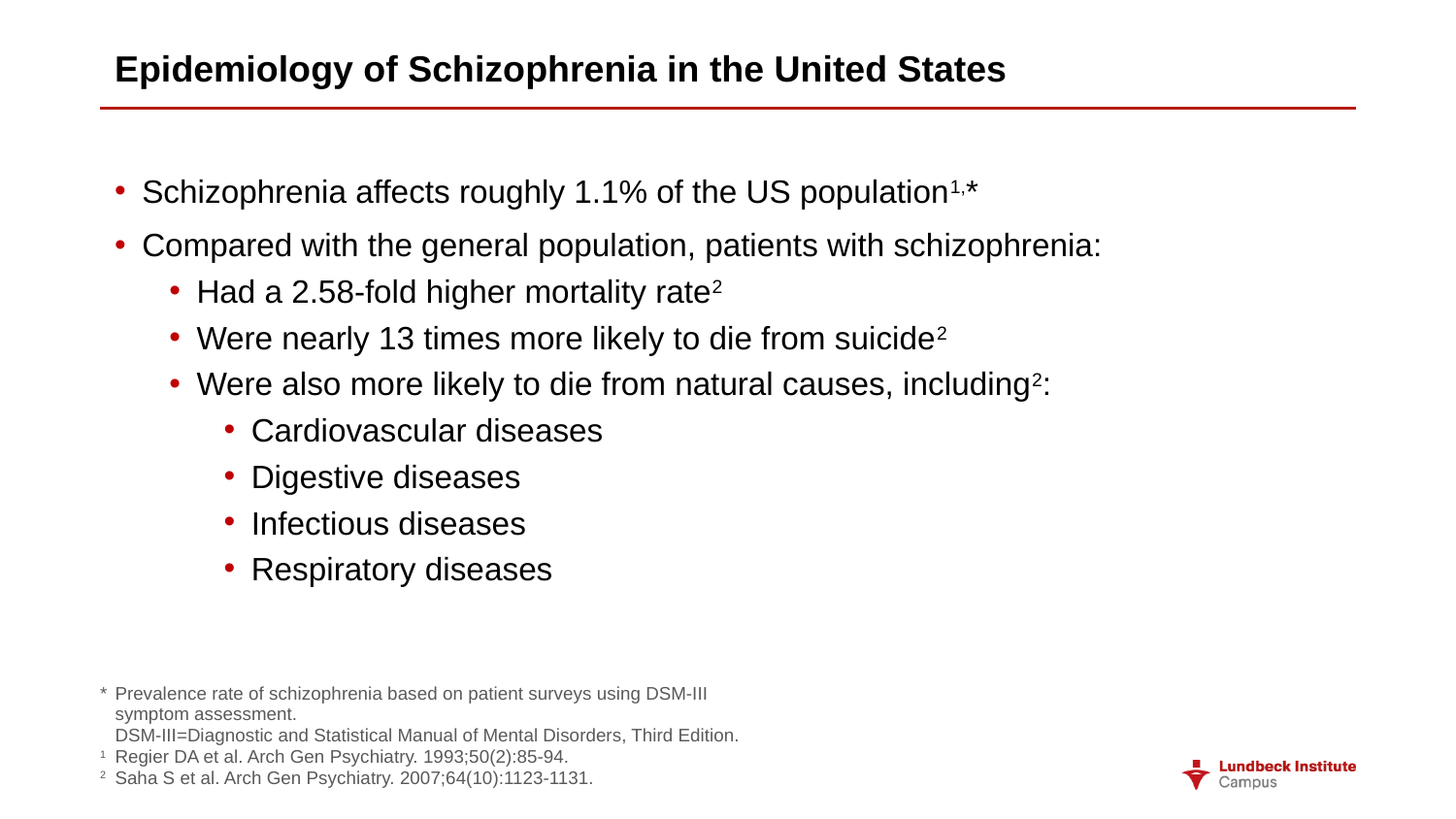

# Epidemiology of Schizophrenia in the United States
Schizophrenia affects roughly 1.1% of the US population1,*
Compared with the general population, patients with schizophrenia:
Had a 2.58-fold higher mortality rate2
Were nearly 13 times more likely to die from suicide2
Were also more likely to die from natural causes, including2:
Cardiovascular diseases
Digestive diseases
Infectious diseases
Respiratory diseases
*	Prevalence rate of schizophrenia based on patient surveys using DSM-III symptom assessment.
	DSM-III=Diagnostic and Statistical Manual of Mental Disorders, Third Edition.
1 	Regier DA et al. Arch Gen Psychiatry. 1993;50(2):85-94.
2 	Saha S et al. Arch Gen Psychiatry. 2007;64(10):1123-1131.